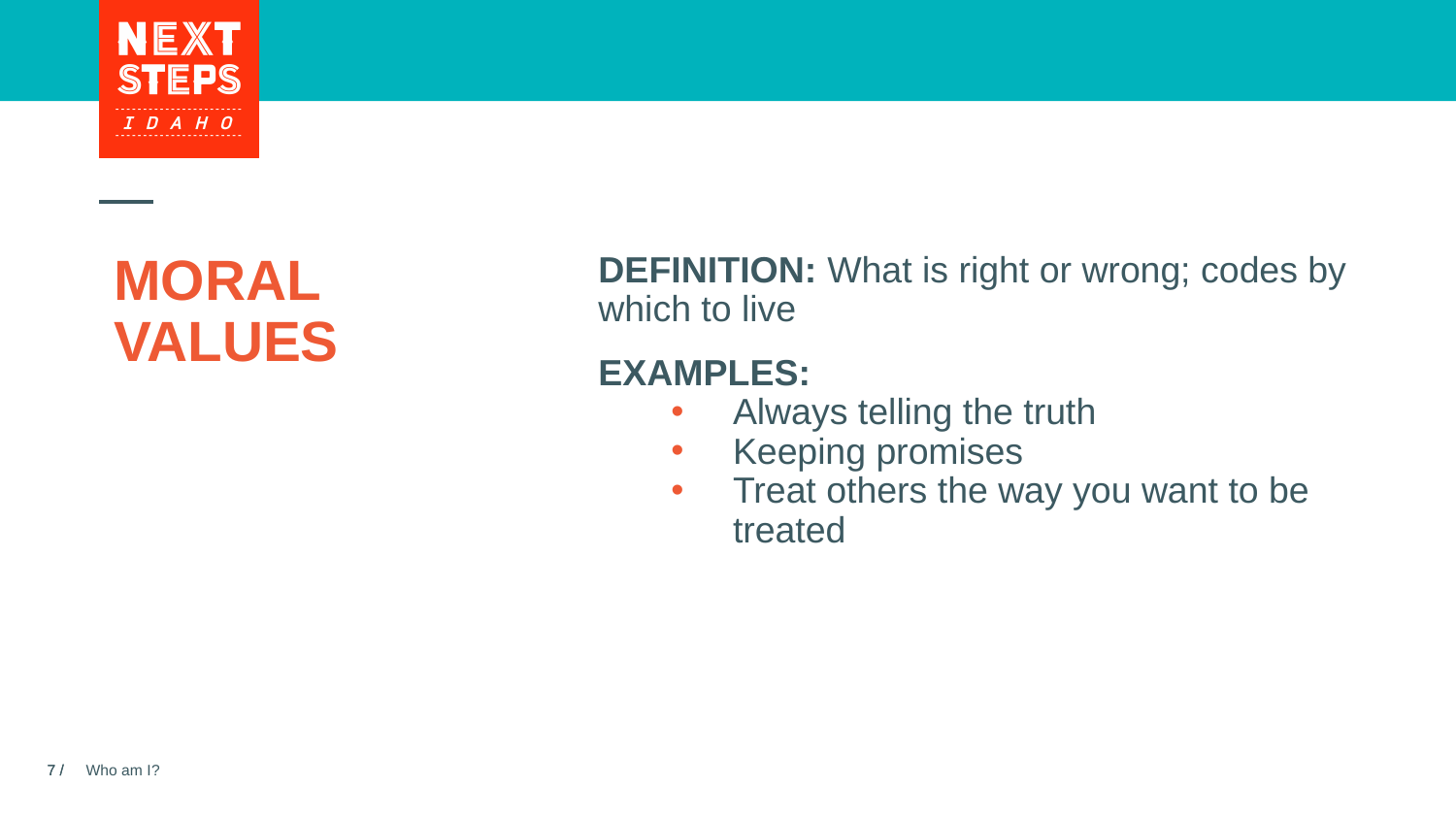

# MORAL VALUES
DEFINITION: What is right or wrong; codes by which to live
EXAMPLES:
Always telling the truth
Keeping promises
Treat others the way you want to be treated
Who am I?